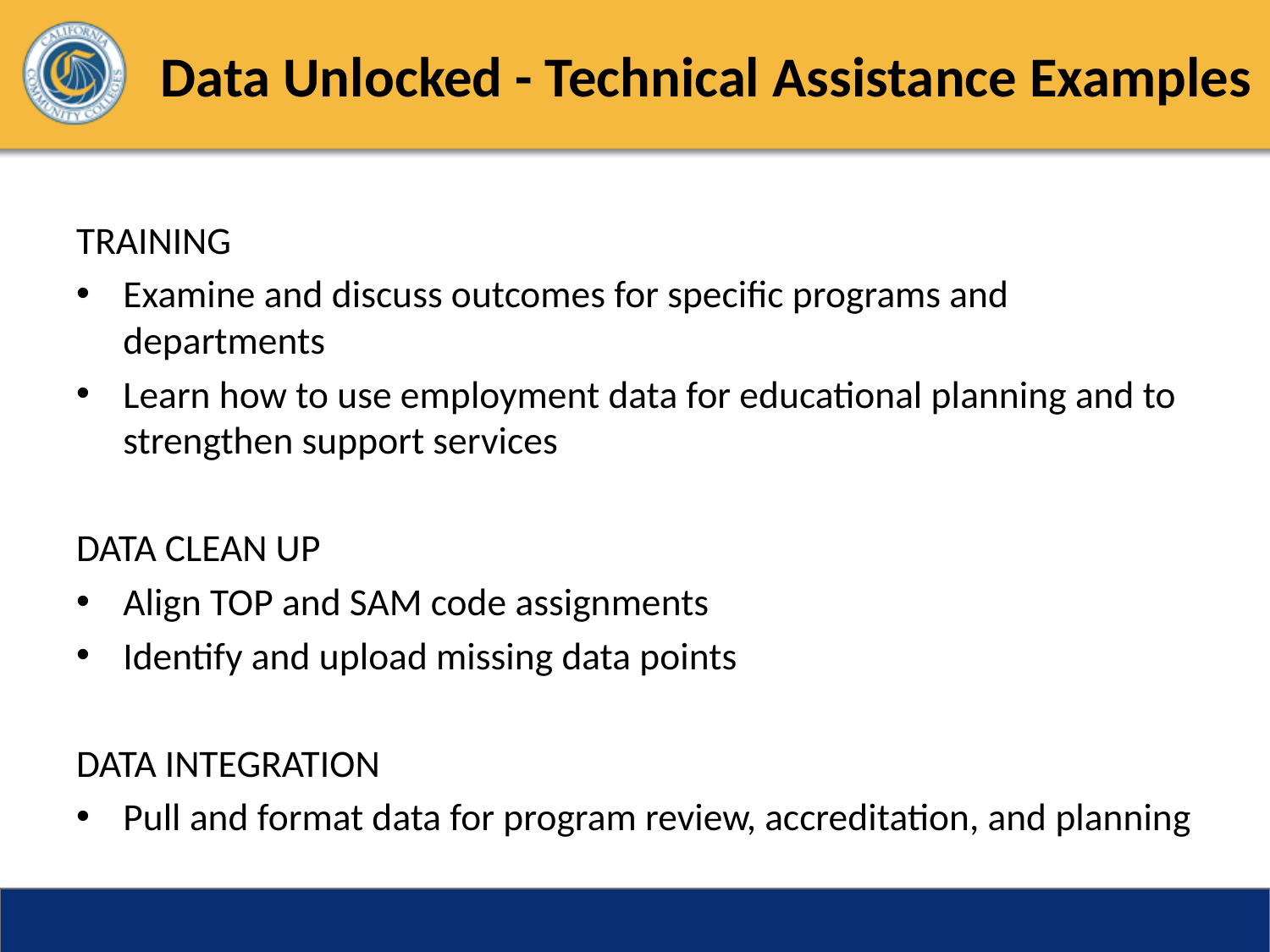

# Data Unlocked - Technical Assistance Examples
TRAINING
Examine and discuss outcomes for specific programs and departments
Learn how to use employment data for educational planning and to strengthen support services

DATA CLEAN UP
Align TOP and SAM code assignments
Identify and upload missing data points

DATA INTEGRATION
Pull and format data for program review, accreditation, and planning